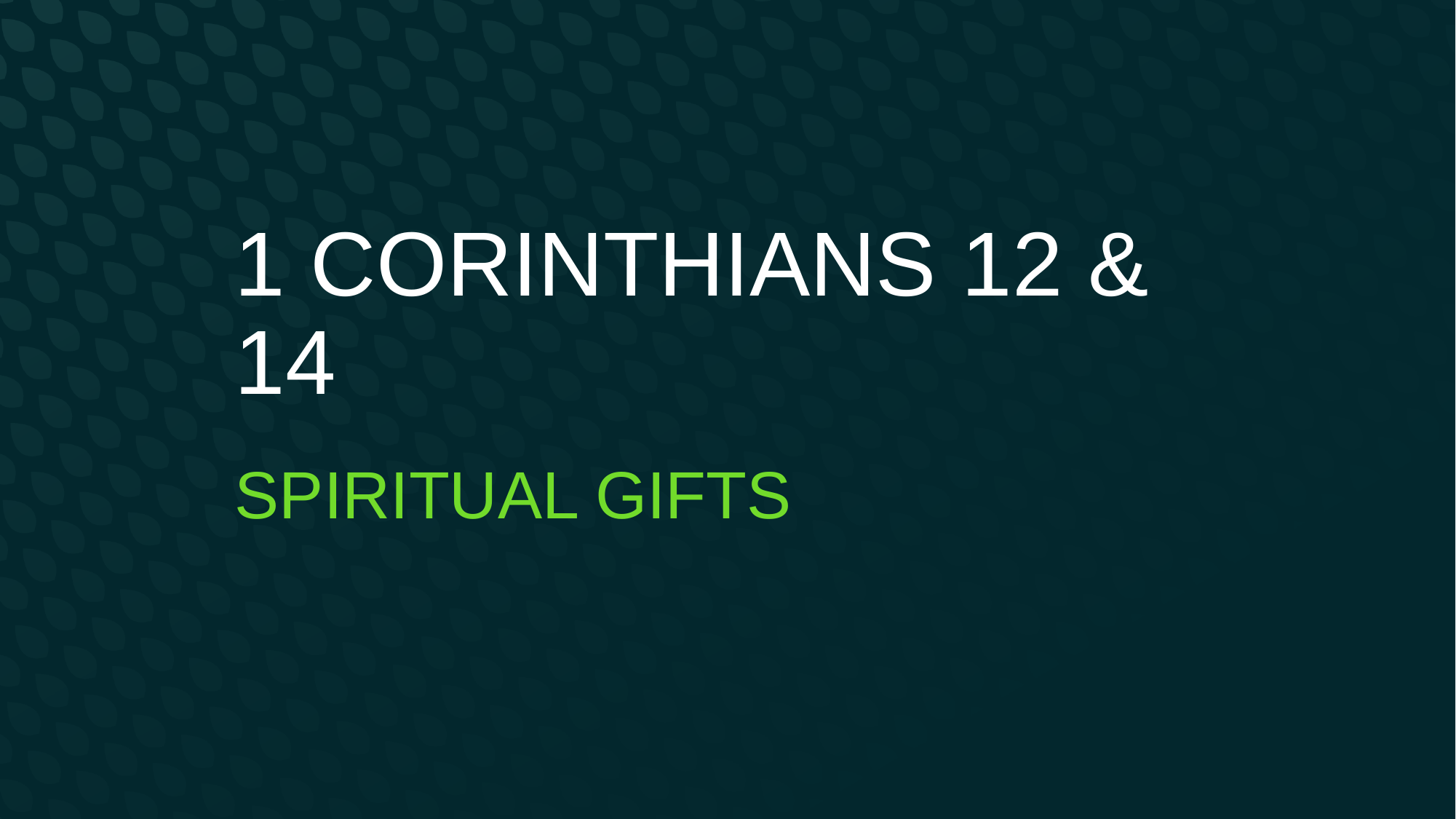

# 1 Corinthians 12 & 14
Spiritual Gifts